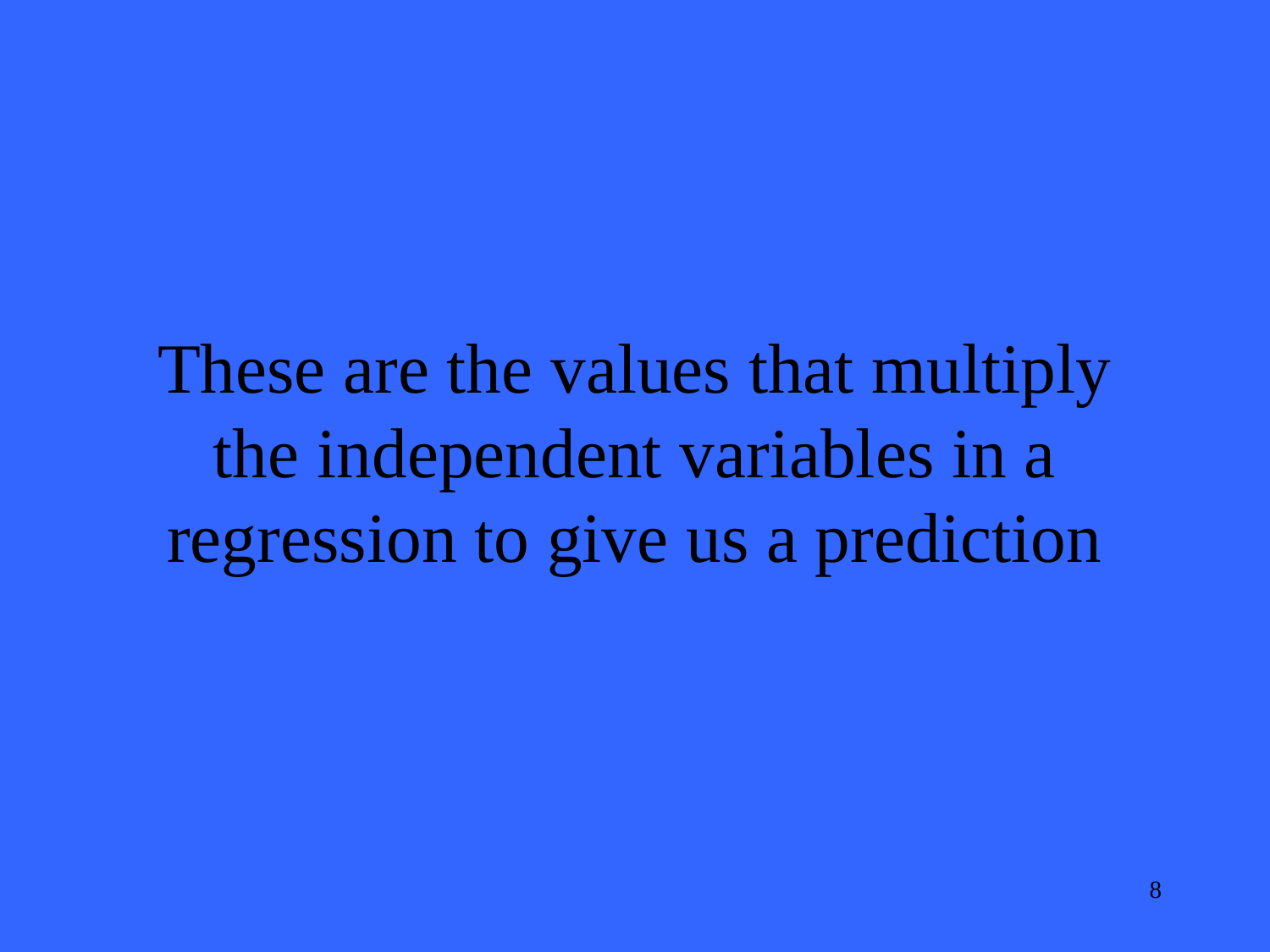

These are the values that multiply the independent variables in a regression to give us a prediction

8